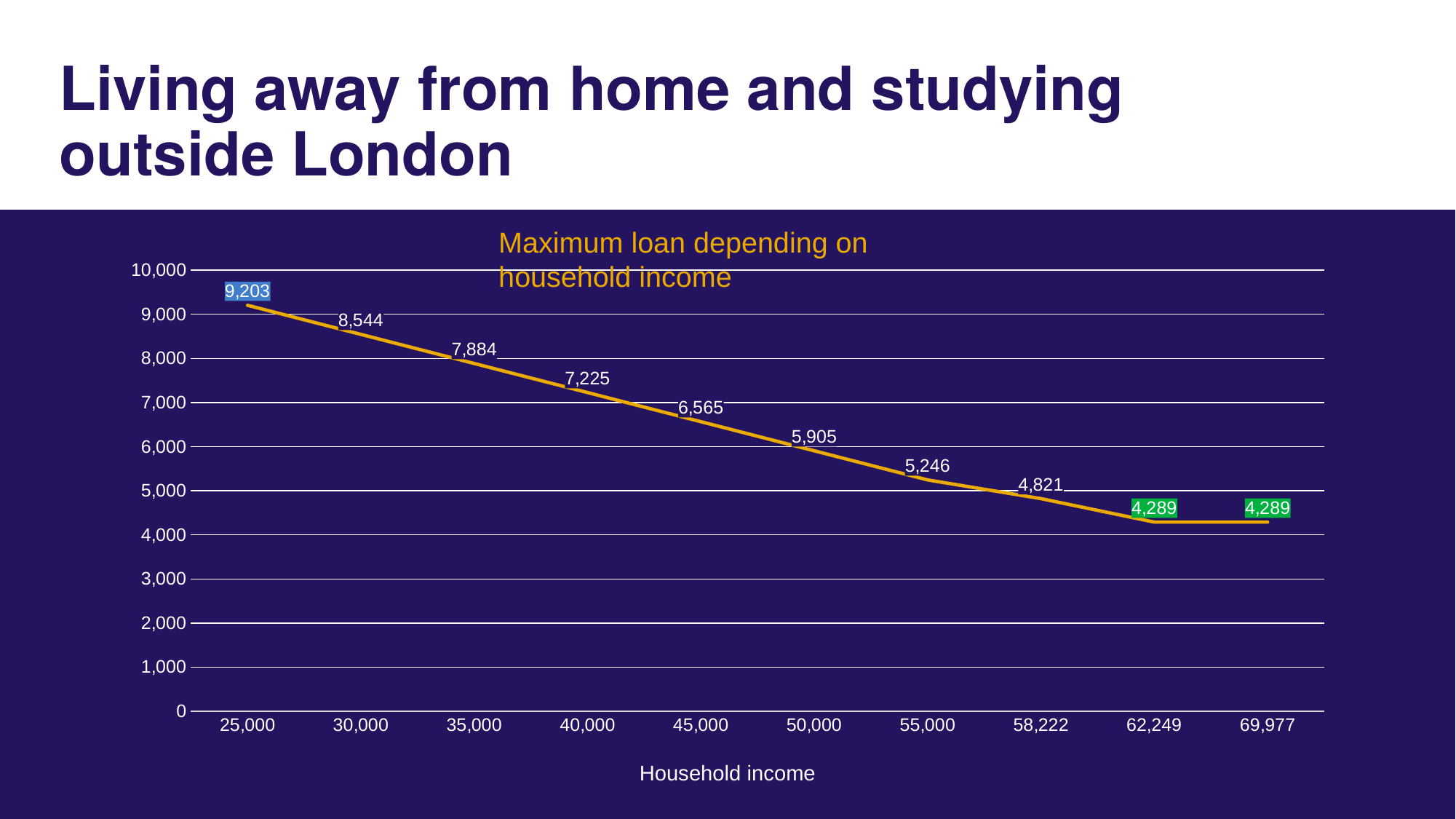

# Living away from home and studying outside London

Maximum loan depending on household income

### Chart

| Category | Maintenance loan max |
|---|---|
| 25000 | 9203.0 |
| 30000 | 8544.0 |
| 35000 | 7884.0 |
| 40000 | 7225.0 |
| 45000 | 6565.0 |
| 50000 | 5905.0 |
| 55000 | 5246.0 |
| 58222 | 4821.0 |
| 62249 | 4289.0 |
| 69977 | 4289.0 |
Household income